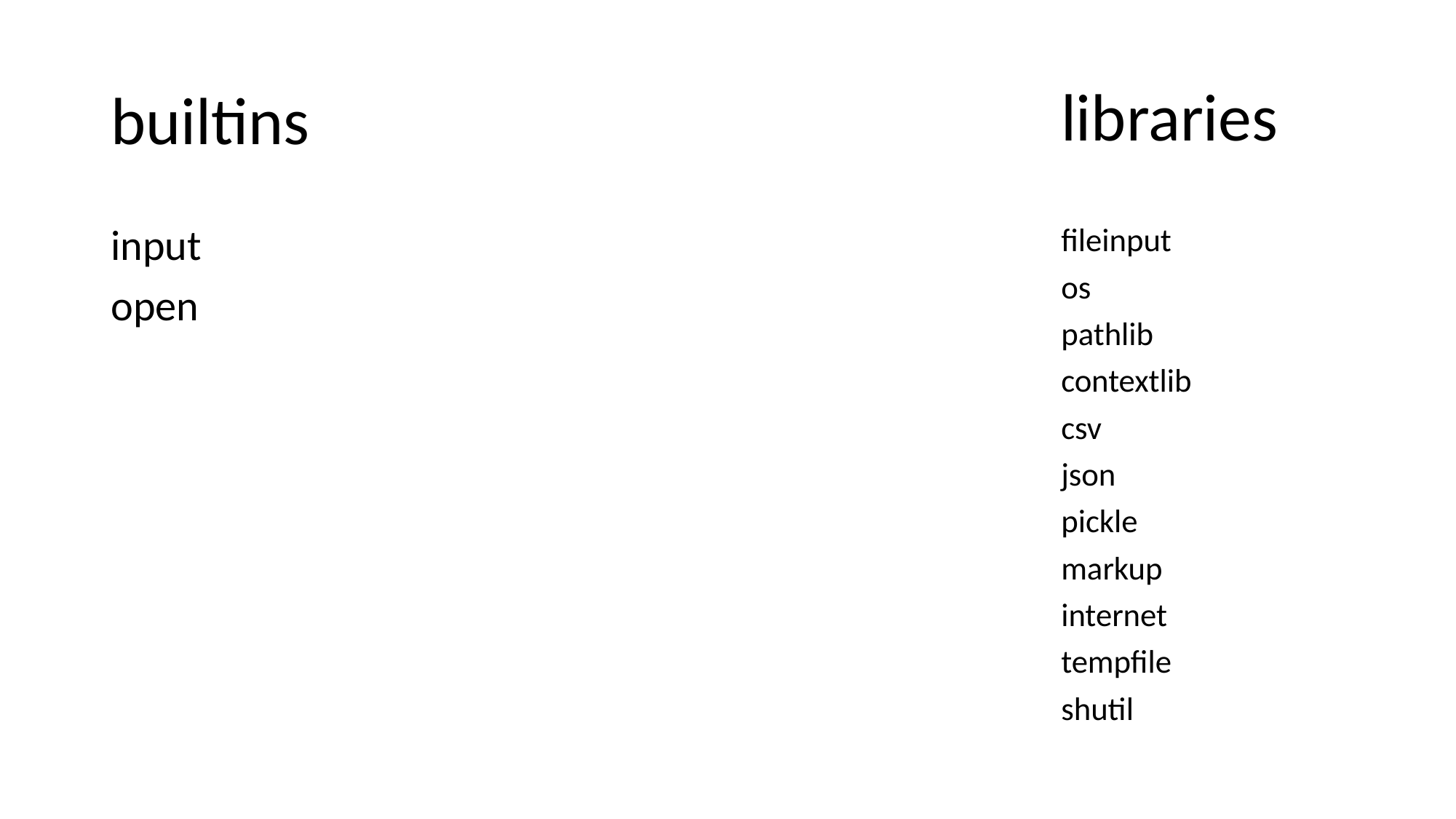

libraries
# builtins
input
open

fileinput
os
pathlib
contextlib
csv
json
pickle
markup
internet
tempfile
shutil